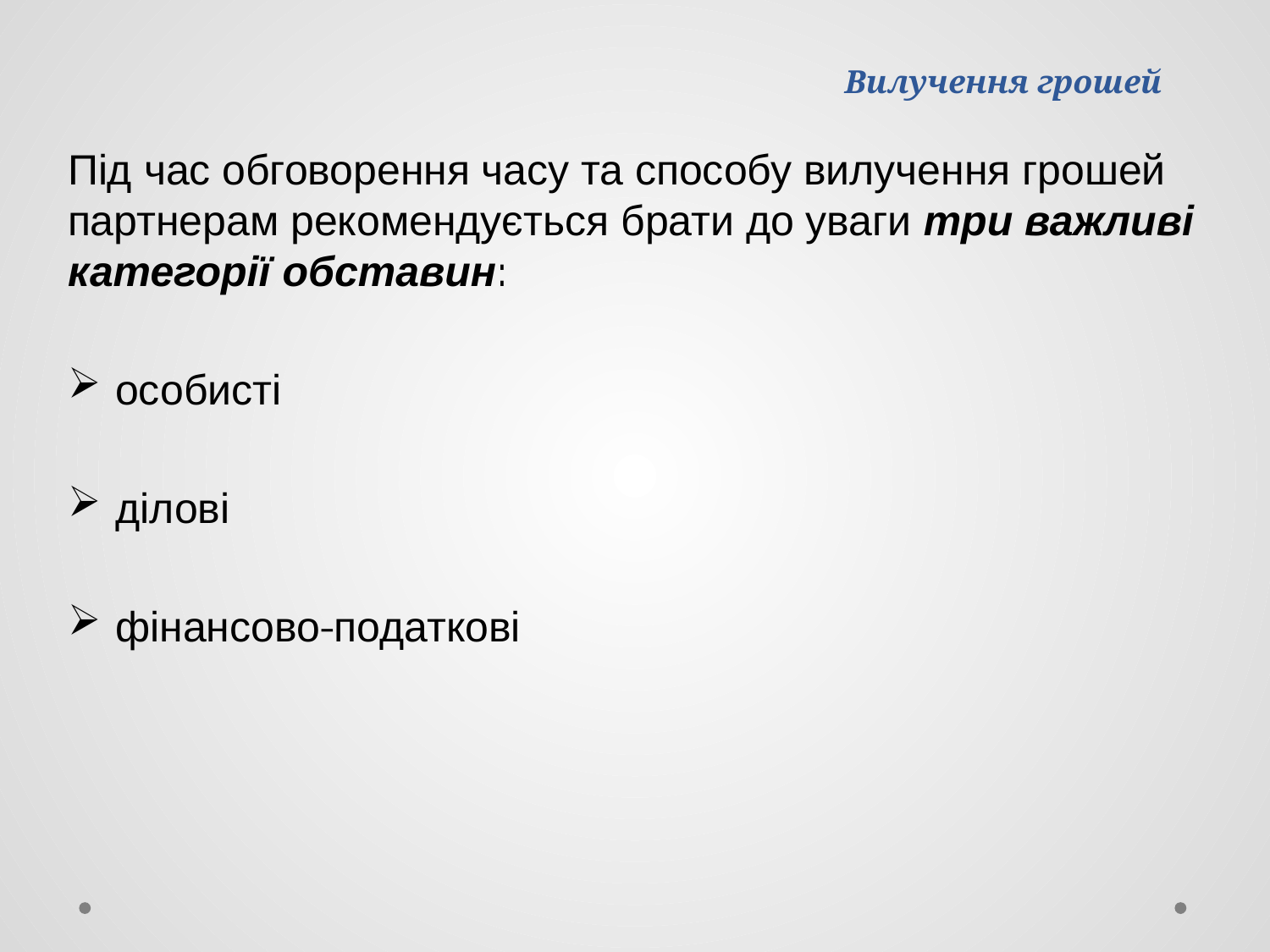

# Вилучення грошей
Під час обговорення часу та способу вилучення грошей партнерам рекомендується брати до уваги три важливі категорії обставин:

особисті

ділові

фінансово-податкові